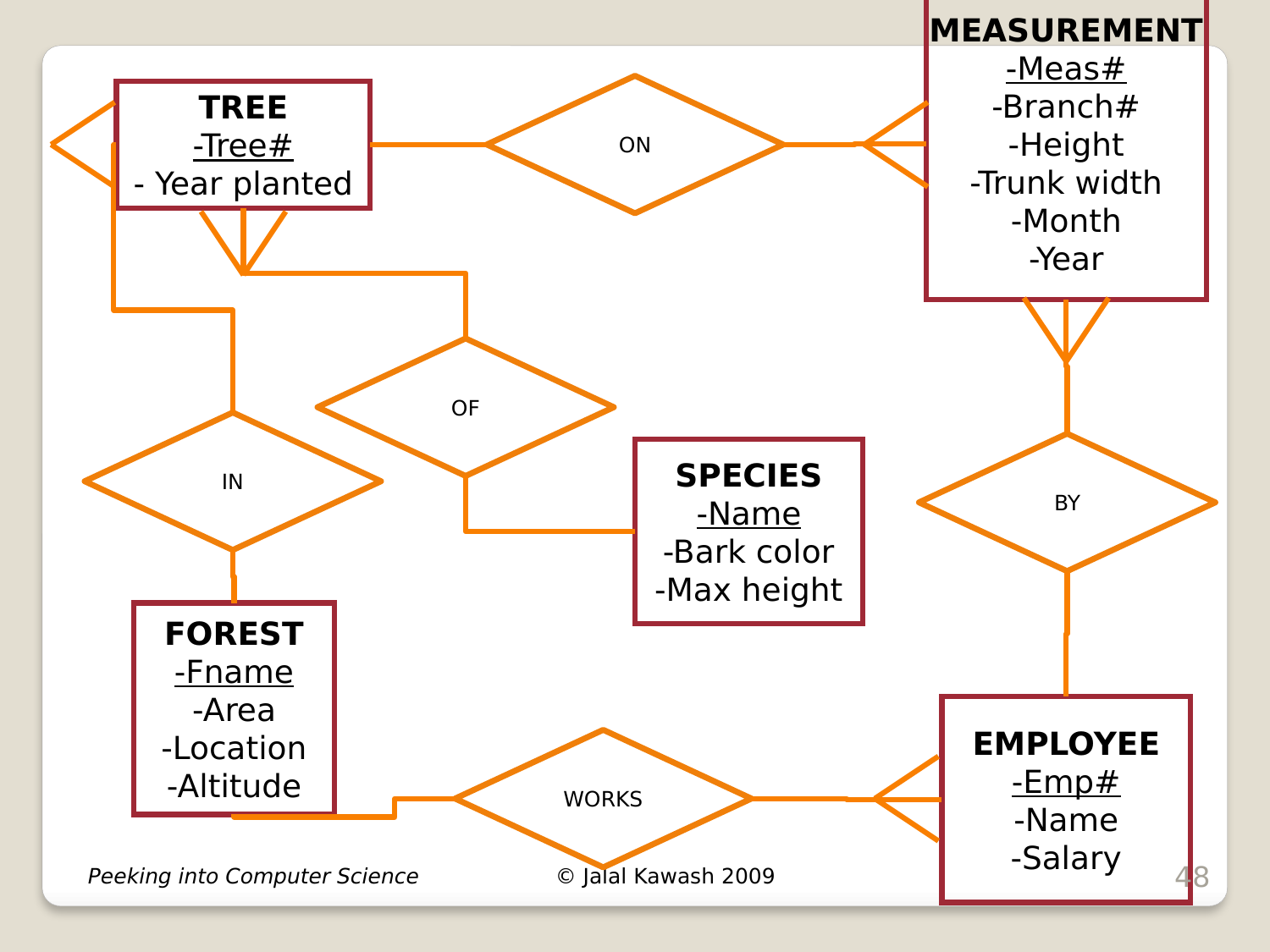

MEASUREMENT
-Meas#
-Branch#
-Height
-Trunk width
-Month
-Year

ON

TREE
-Tree#
- Year planted

OF

IN

BY

SPECIES
-Name
-Bark color
-Max height
FOREST
-Fname
-Area
-Location
-Altitude
EMPLOYEE
-Emp#
-Name
-Salary

WORKS

48